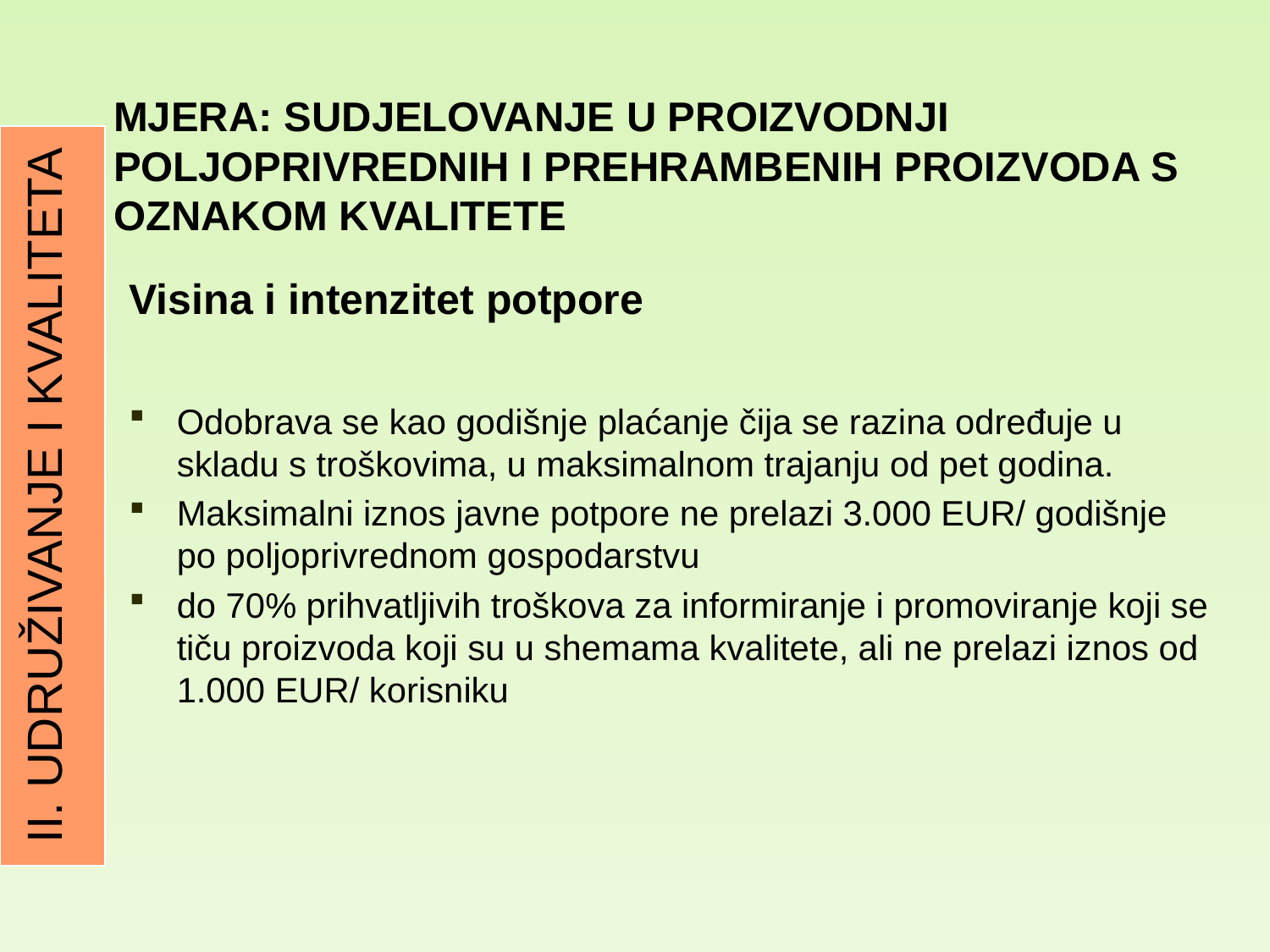

# Mjera: Sudjelovanje u proizvodnji poljoprivrednih i prehrambenih proizvoda s oznakom kvalitete
II. UDRUŽIVANJE I KVALITETA
Visina i intenzitet potpore

Odobrava se kao godišnje plaćanje čija se razina određuje u skladu s troškovima, u maksimalnom trajanju od pet godina.
Maksimalni iznos javne potpore ne prelazi 3.000 EUR/ godišnje po poljoprivrednom gospodarstvu
do 70% prihvatljivih troškova za informiranje i promoviranje koji se tiču proizvoda koji su u shemama kvalitete, ali ne prelazi iznos od 1.000 EUR/ korisniku